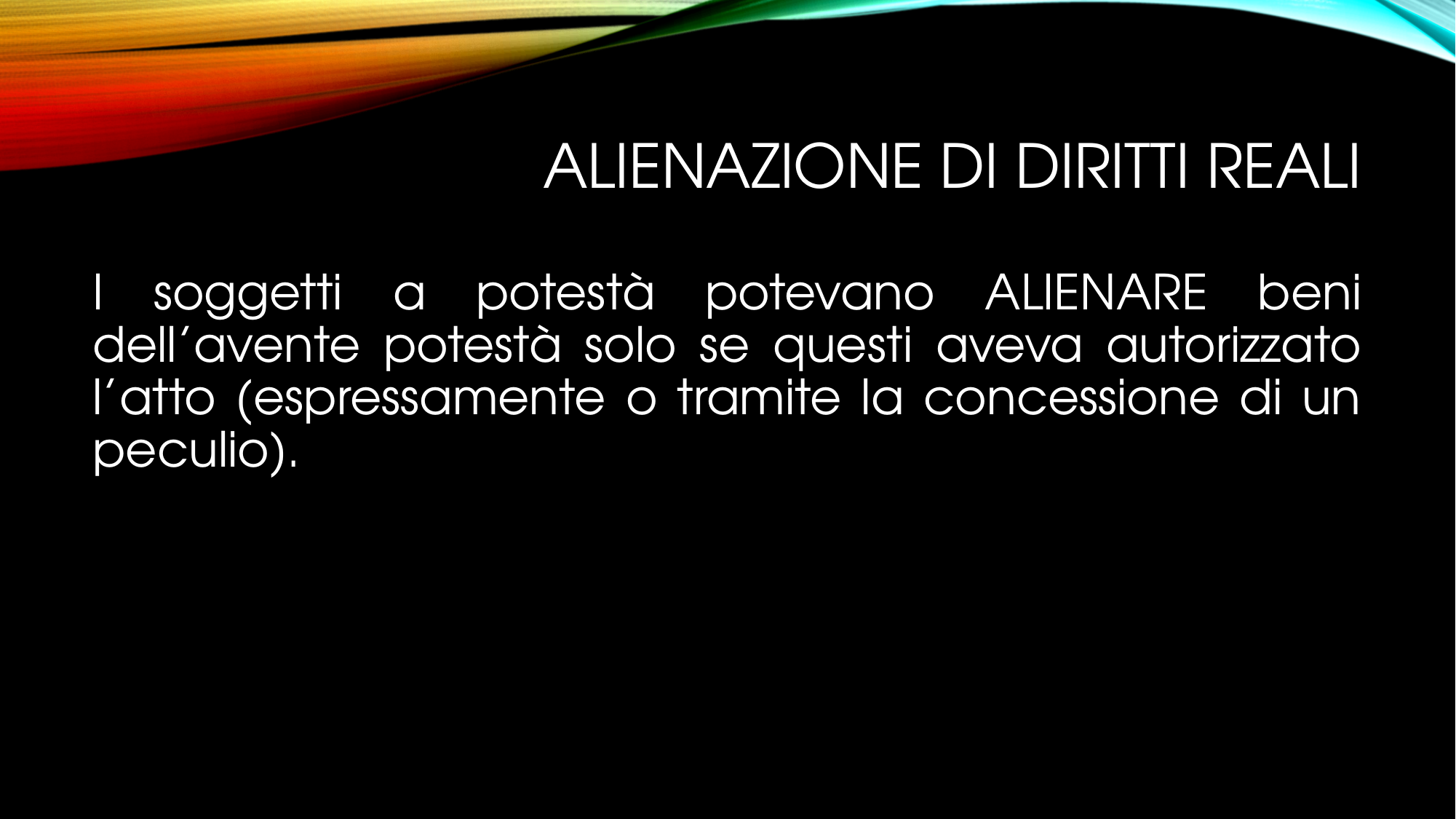

# ALIENAZIONE DI DIRITTI REALI
I soggetti a potestà potevano ALIENARE beni dell’avente potestà solo se questi aveva autorizzato l’atto (espressamente o tramite la concessione di un peculio).